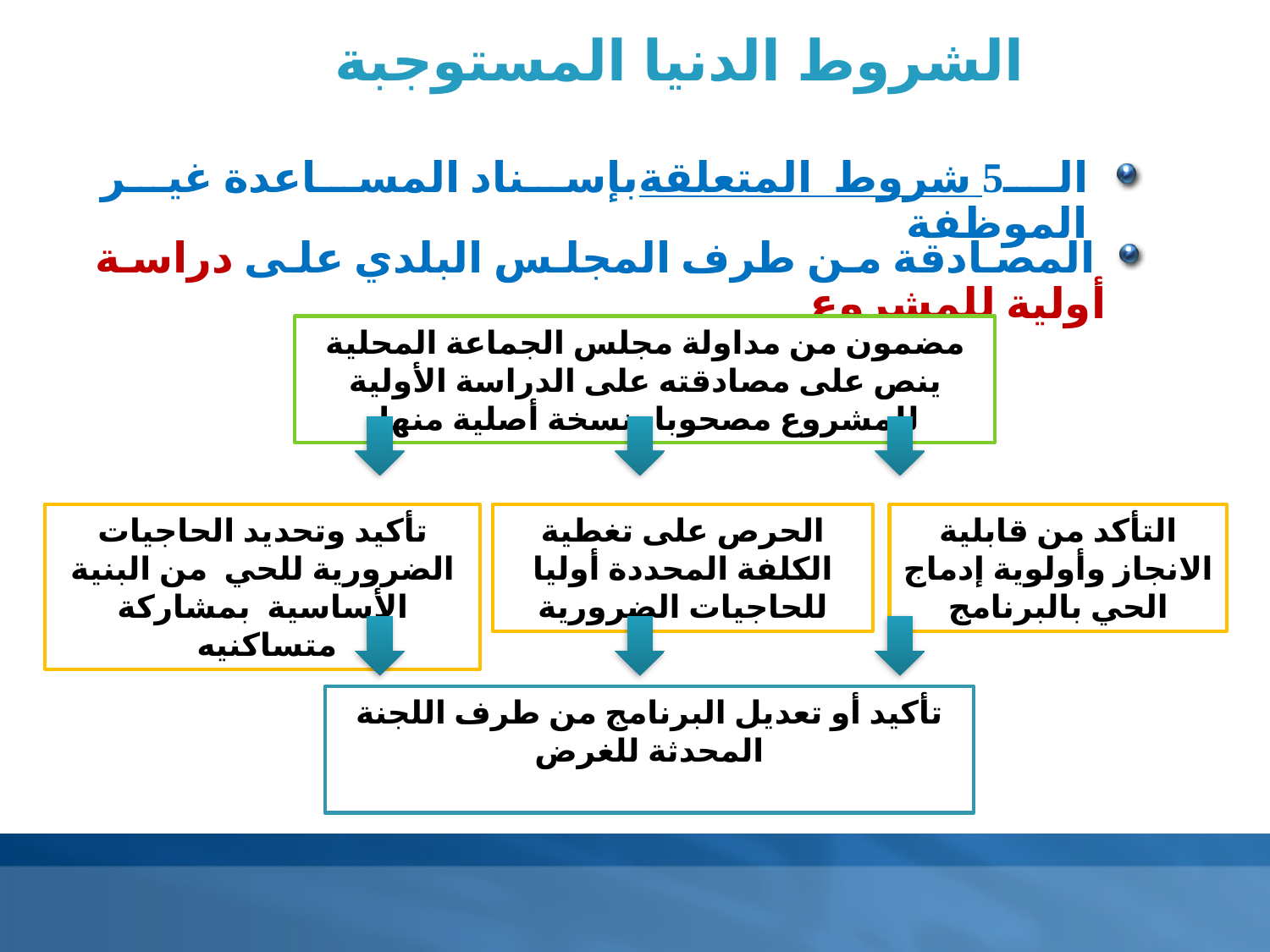

الشروط الدنيا المستوجبة
الـ5 شروط المتعلقة بإسناد المساعدة غير الموظفة
 المصادقة من طرف المجلس البلدي على دراسة أولية للمشروع
ﻣﻀﻤﻮن ﻣﻦ ﻣﺪاوﻟﺔ ﻣﺠﻠﺲ اﻟﺠﻤﺎﻋﺔ اﻟﻤﺤﻠﻴﺔ ﻳﻨﺺ ﻋﻠﻰ ﻣﺼﺎدﻗﺘﻪ ﻋﻠﻰ اﻟﺪراﺳﺔ اﻷوﻟﻴﺔ ﻟﻠﻤﺸﺮوع ﻣﺼﺤﻮﺑﺎ ﺑﻨﺴﺨﺔ أﺻﻠﻴﺔ ﻣﻨﻬﺎ

تأكيد وتحديد الحاجيات الضرورية للحي  من البنية الأساسية  بمشاركة متساكنيه
الحرص على تغطية الكلفة المحددة أوليا للحاجيات الضرورية
التأكد من قابلية الانجاز وأولوية إدماج الحي بالبرنامج

تأكيد أو تعديل البرنامج من طرف اللجنة المحدثة للغرض